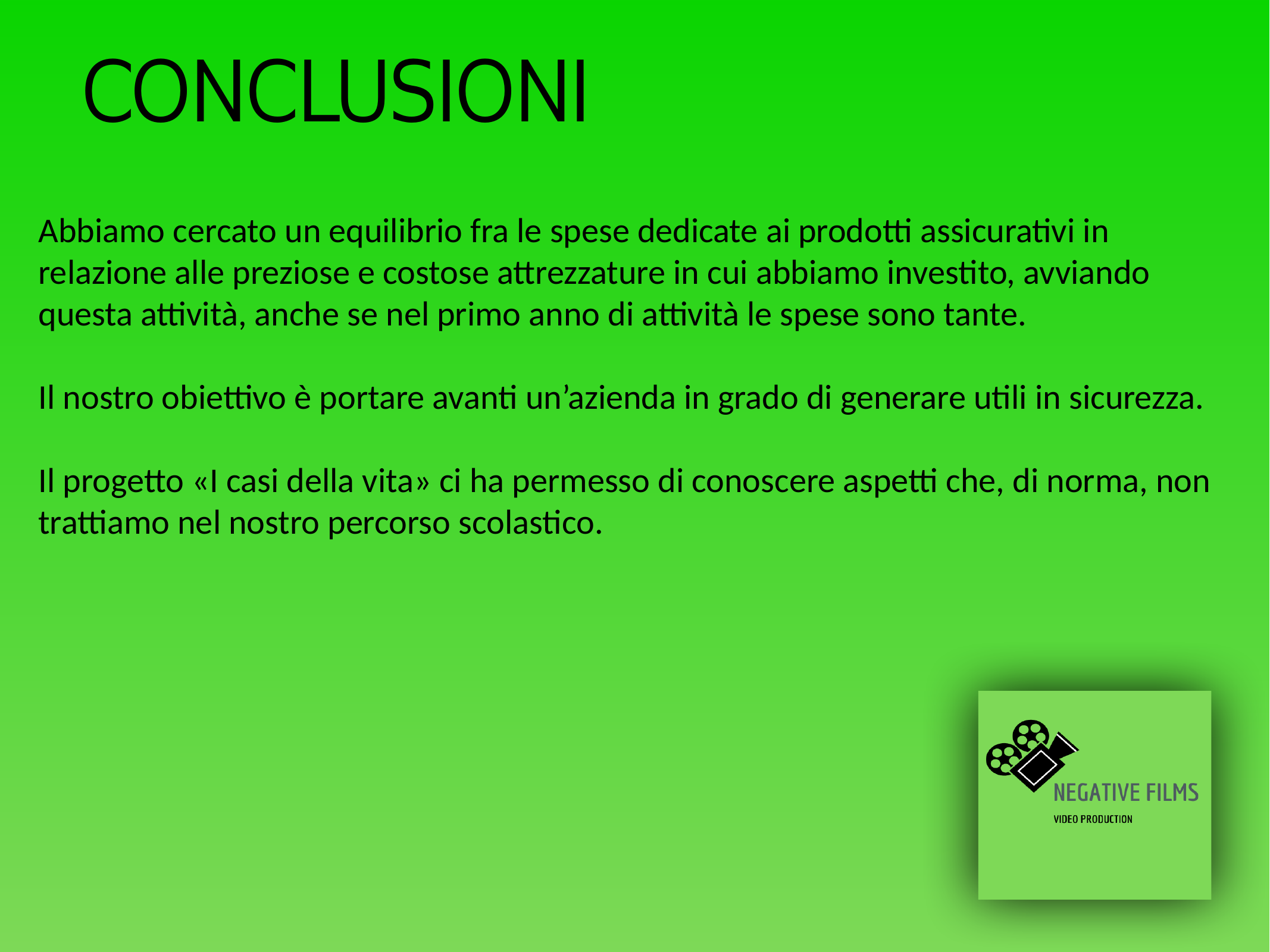

# CONCLUSIONI

Abbiamo cercato un equilibrio fra le spese dedicate ai prodotti assicurativi in relazione alle preziose e costose attrezzature in cui abbiamo investito, avviando questa attività, anche se nel primo anno di attività le spese sono tante.

Il nostro obiettivo è portare avanti un’azienda in grado di generare utili in sicurezza.

Il progetto «I casi della vita» ci ha permesso di conoscere aspetti che, di norma, non trattiamo nel nostro percorso scolastico.